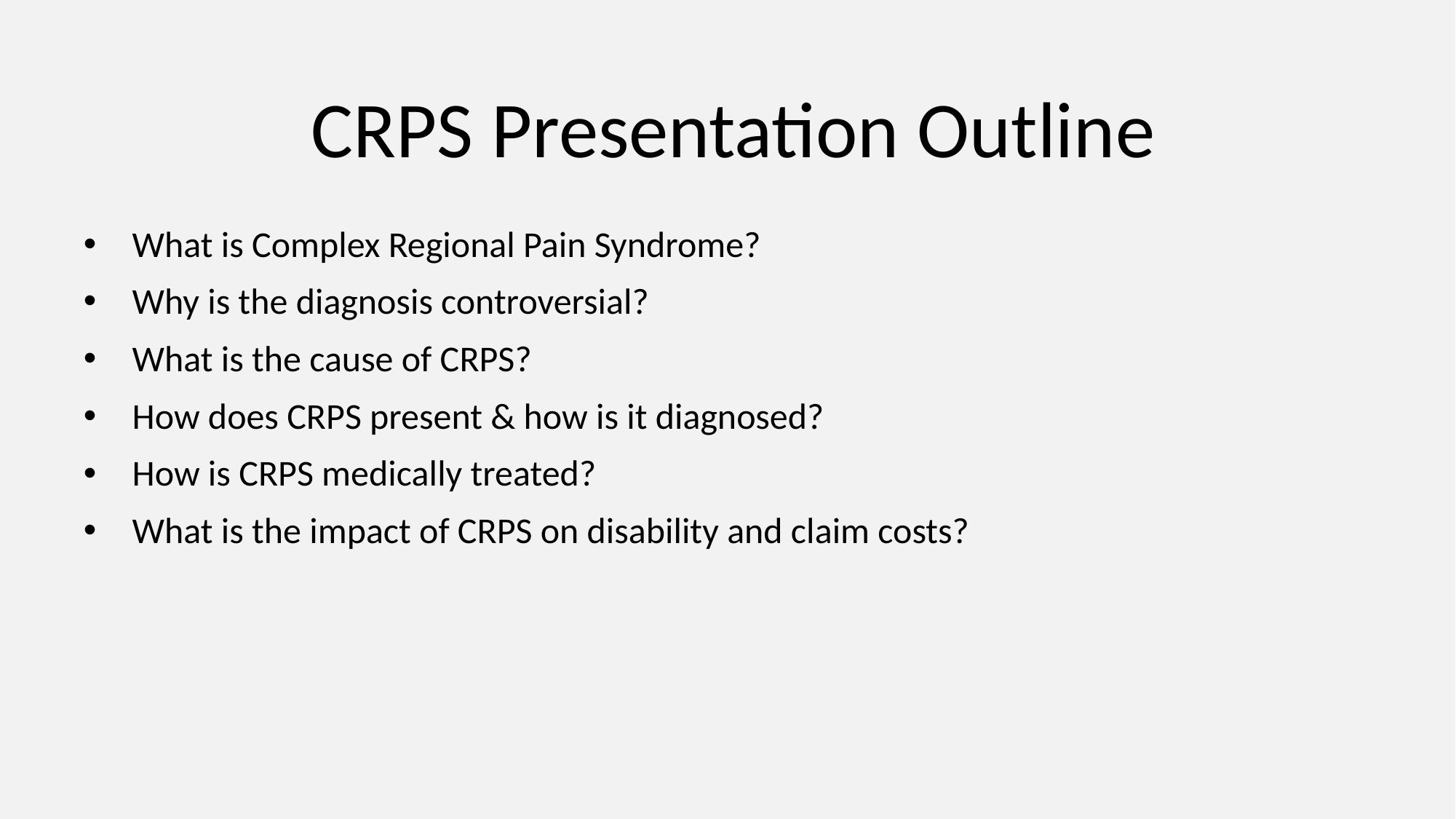

# CRPS Presentation Outline
What is Complex Regional Pain Syndrome?
Why is the diagnosis controversial?
What is the cause of CRPS?
How does CRPS present & how is it diagnosed?
How is CRPS medically treated?
What is the impact of CRPS on disability and claim costs?